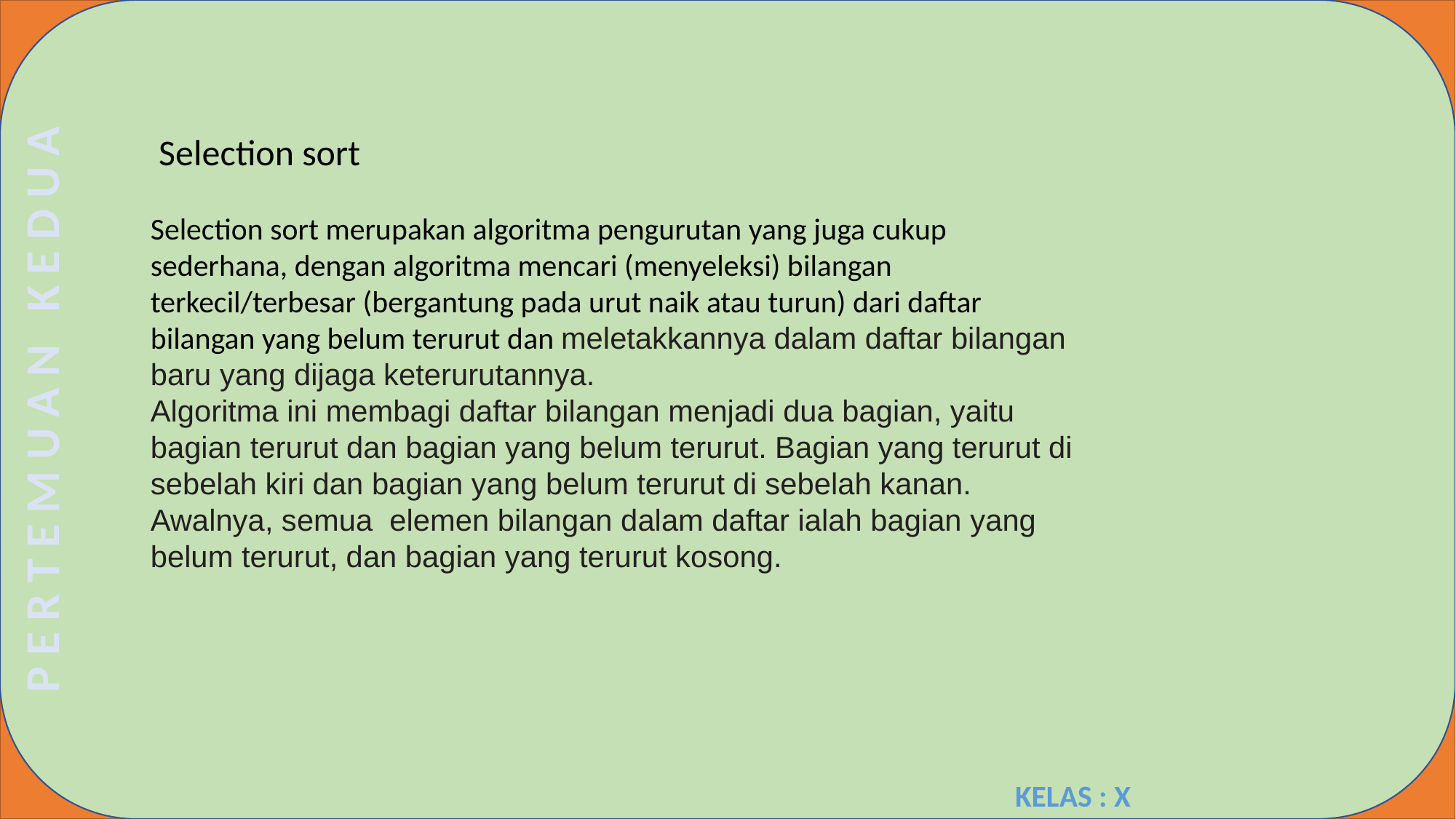

Selection sort

Selection sort merupakan algoritma pengurutan yang juga cukup sederhana, dengan algoritma mencari (menyeleksi) bilangan terkecil/terbesar (bergantung pada urut naik atau turun) dari daftar bilangan yang belum terurut dan meletakkannya dalam daftar bilangan baru yang dijaga keterurutannya.
Algoritma ini membagi daftar bilangan menjadi dua bagian, yaitu bagian terurut dan bagian yang belum terurut. Bagian yang terurut di sebelah kiri dan bagian yang belum terurut di sebelah kanan. Awalnya, semua  elemen bilangan dalam daftar ialah bagian yang belum terurut, dan bagian yang terurut kosong.